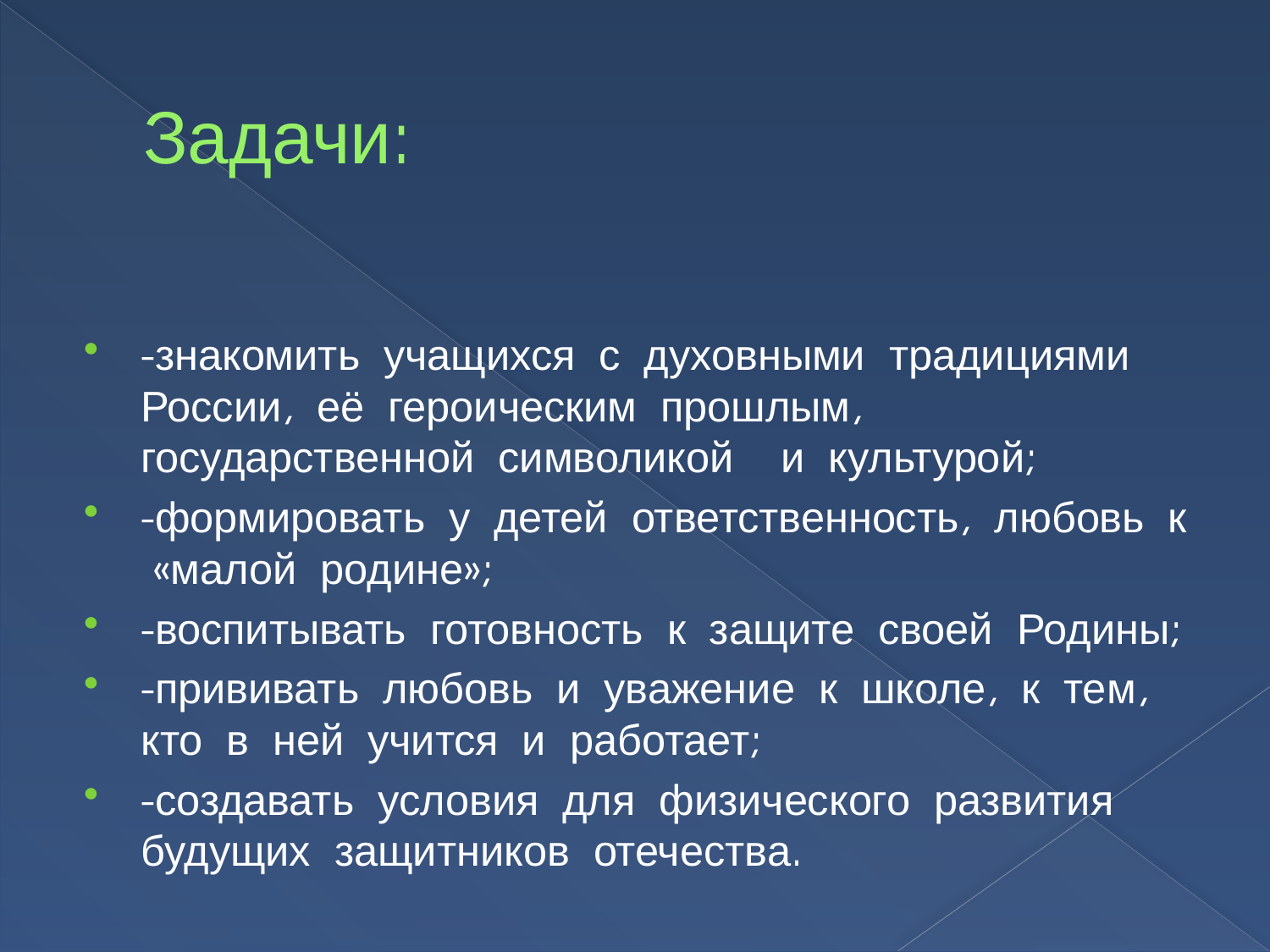

# Задачи:

-знакомить  учащихся  с  духовными  традициями  России,  её  героическим  прошлым,  государственной  символикой    и  культурой;
-формировать  у  детей  ответственность,  любовь  к  «малой  родине»;
-воспитывать  готовность  к  защите  своей  Родины;
-прививать  любовь  и  уважение  к  школе,  к  тем,  кто  в  ней  учится  и  работает;
-создавать  условия  для  физического  развития  будущих  защитников  отечества.